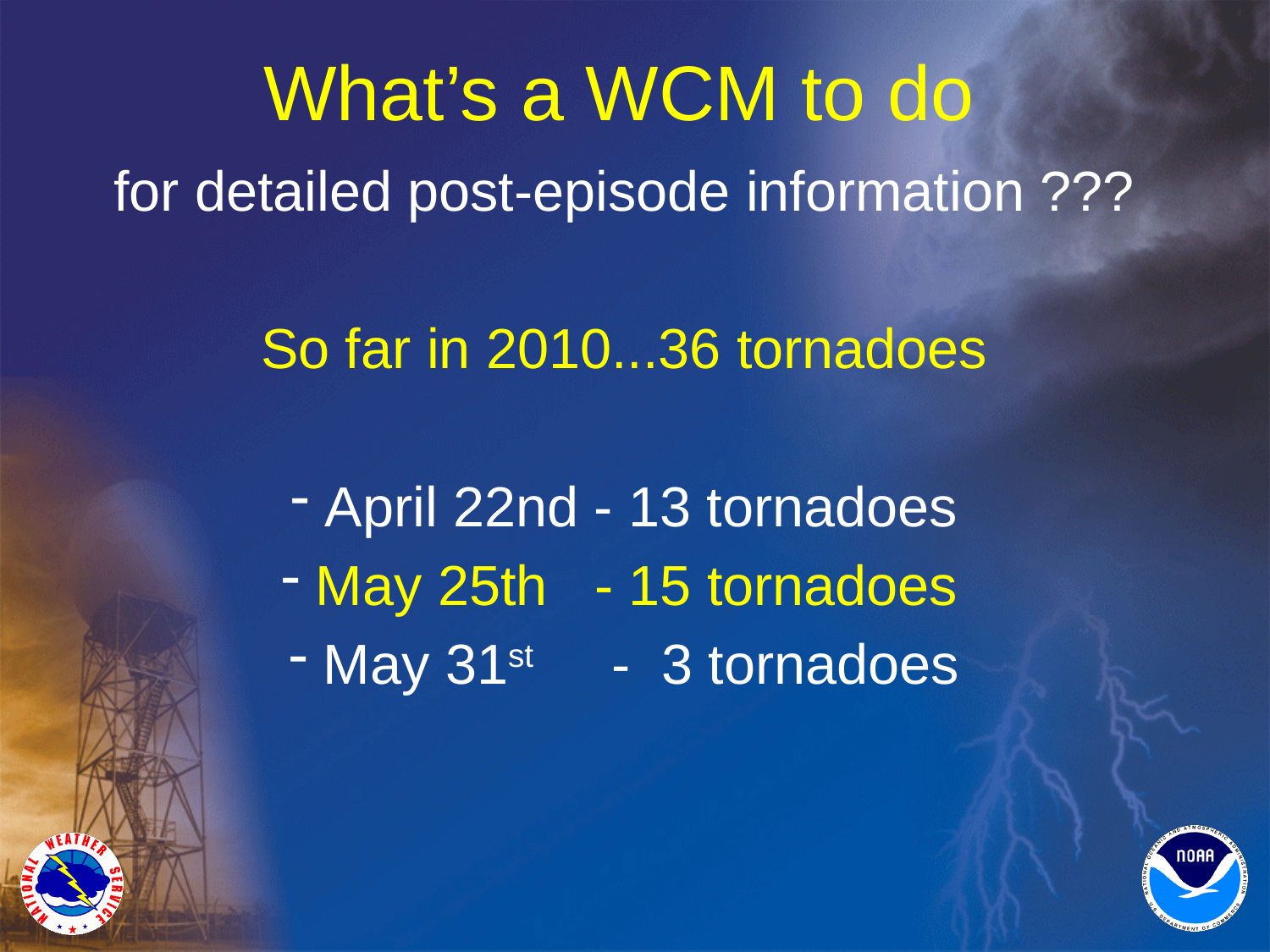

# What’s a WCM to do
for detailed post-episode information ???

So far in 2010...36 tornadoes

 April 22nd - 13 tornadoes
 May 25th   - 15 tornadoes
 May 31st     -  3 tornadoes